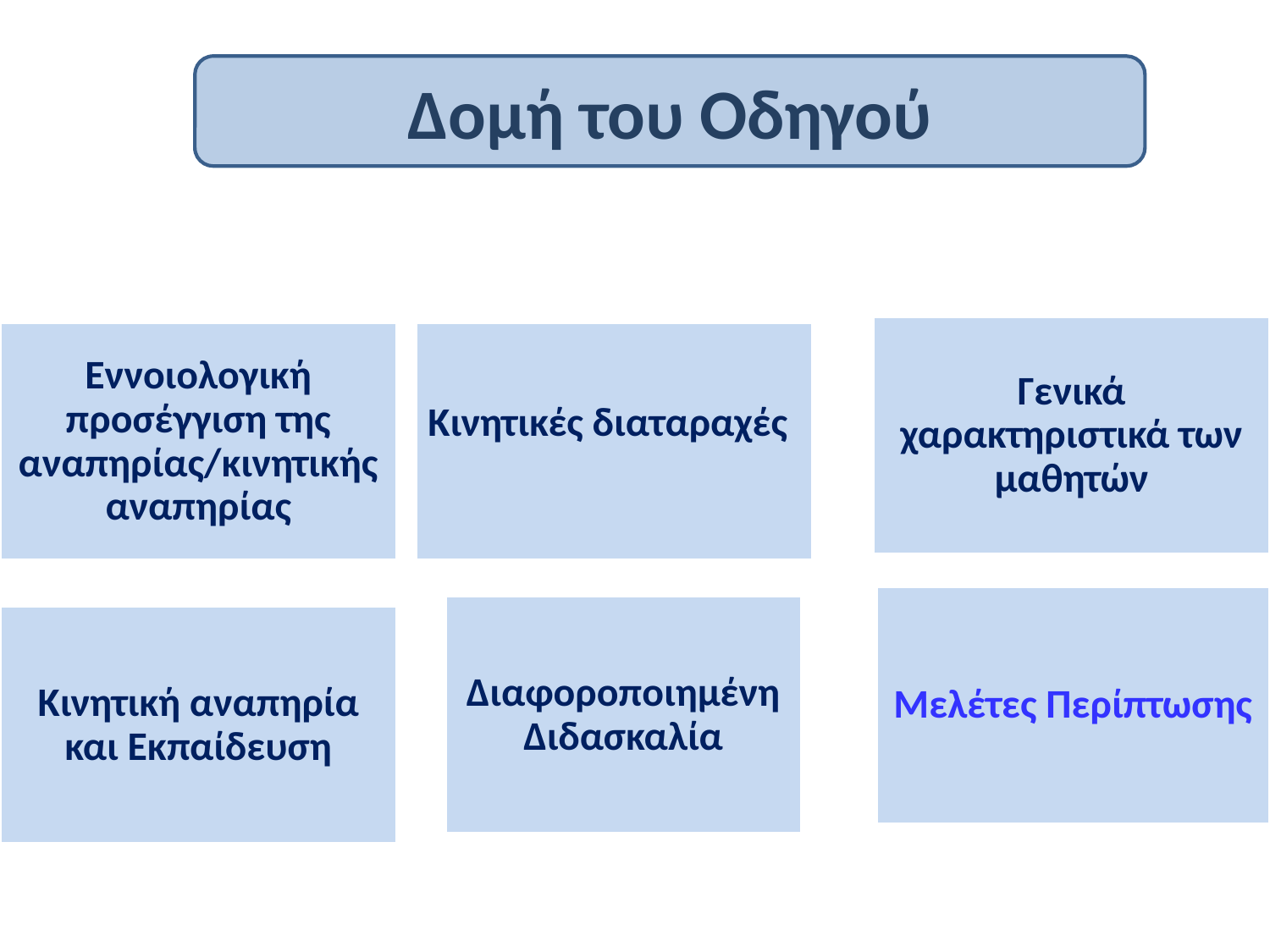

Δομή του Οδηγού
Κινητικές διαταραχές

Εννοιολογική προσέγγιση της αναπηρίας/κινητικής αναπηρίας
Γενικά χαρακτηριστικά των μαθητών
Κινητική αναπηρία και Εκπαίδευση
Διαφοροποιημένη Διδασκαλία
Μελέτες Περίπτωσης